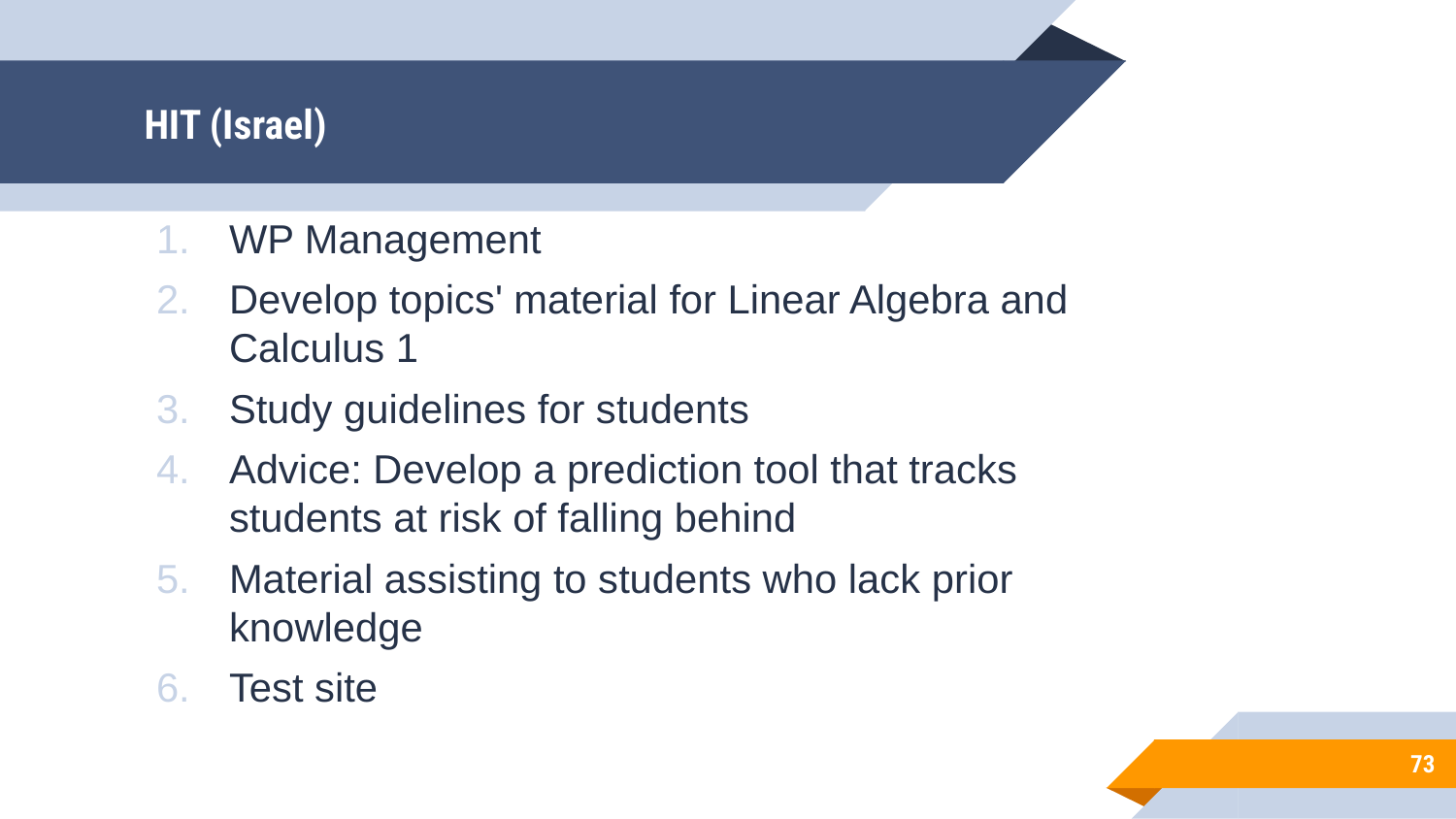

# HIT (Israel)
WP Management
Develop topics' material for Linear Algebra and Calculus 1
Study guidelines for students
Advice: Develop a prediction tool that tracks students at risk of falling behind
Material assisting to students who lack prior knowledge
Test site
73